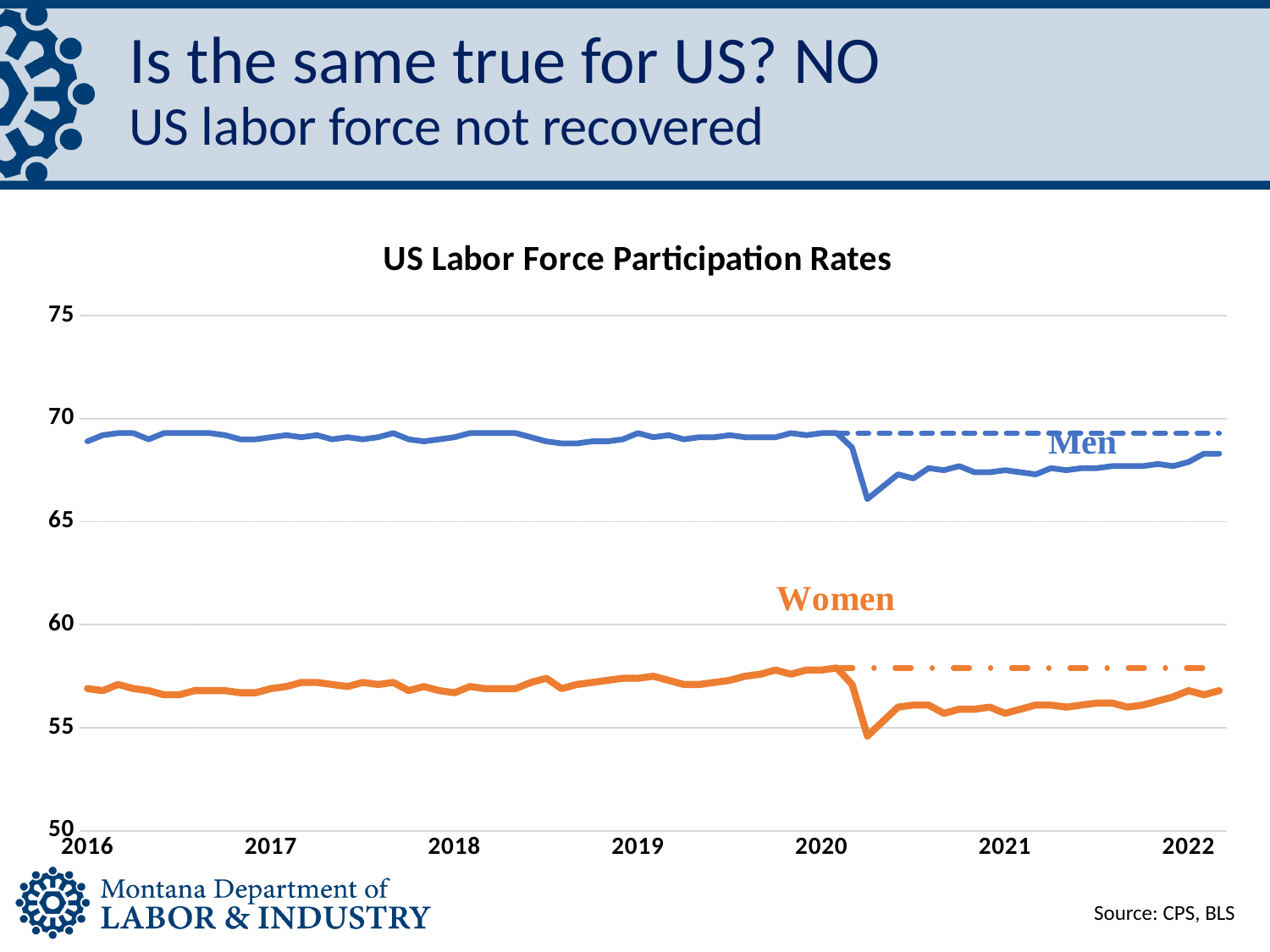

# Is the same true for US? NO US labor force not recovered

### Chart: US Labor Force Participation Rates

| Category | Women | Men | Women | Men |
|---|---|---|---|---|
| 2016 | 56.9 | 68.9 | None | None |
|  | 56.8 | 69.2 | None | None |
|  | 57.1 | 69.3 | None | None |
|  | 56.9 | 69.3 | None | None |
|  | 56.8 | 69.0 | None | None |
|  | 56.6 | 69.3 | None | None |
|  | 56.6 | 69.3 | None | None |
|  | 56.8 | 69.3 | None | None |
|  | 56.8 | 69.3 | None | None |
|  | 56.8 | 69.2 | None | None |
|  | 56.7 | 69.0 | None | None |
|  | 56.7 | 69.0 | None | None |
| 2017 | 56.9 | 69.1 | None | None |
|  | 57.0 | 69.2 | None | None |
|  | 57.2 | 69.1 | None | None |
|  | 57.2 | 69.2 | None | None |
|  | 57.1 | 69.0 | None | None |
|  | 57.0 | 69.1 | None | None |
|  | 57.2 | 69.0 | None | None |
|  | 57.1 | 69.1 | None | None |
|  | 57.2 | 69.3 | None | None |
|  | 56.8 | 69.0 | None | None |
|  | 57.0 | 68.9 | None | None |
|  | 56.8 | 69.0 | None | None |
| 2018 | 56.7 | 69.1 | None | None |
|  | 57.0 | 69.3 | None | None |
|  | 56.9 | 69.3 | None | None |
|  | 56.9 | 69.3 | None | None |
|  | 56.9 | 69.3 | None | None |
|  | 57.2 | 69.1 | None | None |
|  | 57.4 | 68.9 | None | None |
|  | 56.9 | 68.8 | None | None |
|  | 57.1 | 68.8 | None | None |
|  | 57.2 | 68.9 | None | None |
|  | 57.3 | 68.9 | None | None |
|  | 57.4 | 69.0 | None | None |
| 2019 | 57.4 | 69.3 | None | None |
|  | 57.5 | 69.1 | None | None |
|  | 57.3 | 69.2 | None | None |
|  | 57.1 | 69.0 | None | None |
|  | 57.1 | 69.1 | None | None |
|  | 57.2 | 69.1 | None | None |
|  | 57.3 | 69.2 | None | None |
|  | 57.5 | 69.1 | None | None |
|  | 57.6 | 69.1 | None | None |
|  | 57.8 | 69.1 | None | None |
|  | 57.6 | 69.3 | None | None |
|  | 57.8 | 69.2 | None | None |
| 2020 | 57.8 | 69.3 | None | None |
|  | 57.9 | 69.3 | 57.9 | 69.3 |
|  | 57.1 | 68.6 | 57.9 | 69.3 |
|  | 54.6 | 66.1 | 57.9 | 69.3 |
|  | 55.3 | 66.7 | 57.9 | 69.3 |
|  | 56.0 | 67.3 | 57.9 | 69.3 |
|  | 56.1 | 67.1 | 57.9 | 69.3 |
|  | 56.1 | 67.6 | 57.9 | 69.3 |
|  | 55.7 | 67.5 | 57.9 | 69.3 |
|  | 55.9 | 67.7 | 57.9 | 69.3 |
|  | 55.9 | 67.4 | 57.9 | 69.3 |
|  | 56.0 | 67.4 | 57.9 | 69.3 |
| 2021 | 55.7 | 67.5 | 57.9 | 69.3 |
|  | 55.9 | 67.4 | 57.9 | 69.3 |
|  | 56.1 | 67.3 | 57.9 | 69.3 |
|  | 56.1 | 67.6 | 57.9 | 69.3 |
|  | 56.0 | 67.5 | 57.9 | 69.3 |
|  | 56.1 | 67.6 | 57.9 | 69.3 |
|  | 56.2 | 67.6 | 57.9 | 69.3 |
|  | 56.2 | 67.7 | 57.9 | 69.3 |
|  | 56.0 | 67.7 | 57.9 | 69.3 |
|  | 56.1 | 67.7 | 57.9 | 69.3 |
|  | 56.3 | 67.8 | 57.9 | 69.3 |
|  | 56.5 | 67.7 | 57.9 | 69.3 |
| 2022 | 56.8 | 67.9 | 57.9 | 69.3 |
|  | 56.6 | 68.3 | 57.9 | 69.3 |
|  | 56.8 | 68.3 | 57.9 | 69.3 |
Source: CPS, BLS